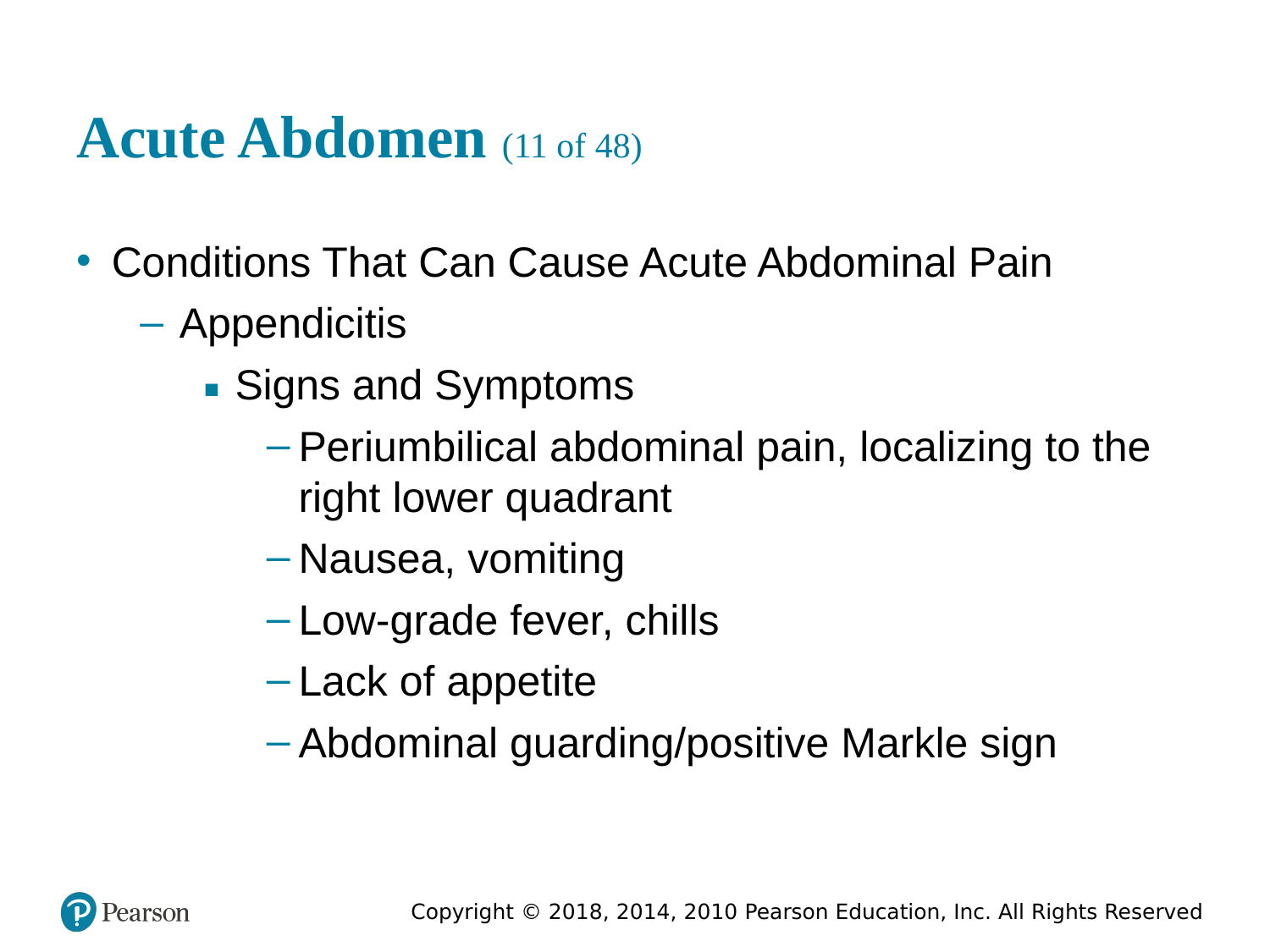

# Acute Abdomen (11 of 48)
Conditions That Can Cause Acute Abdominal Pain
Appendicitis
Signs and Symptoms
Periumbilical abdominal pain, localizing to the right lower quadrant
Nausea, vomiting
Low-grade fever, chills
Lack of appetite
Abdominal guarding/positive Markle sign